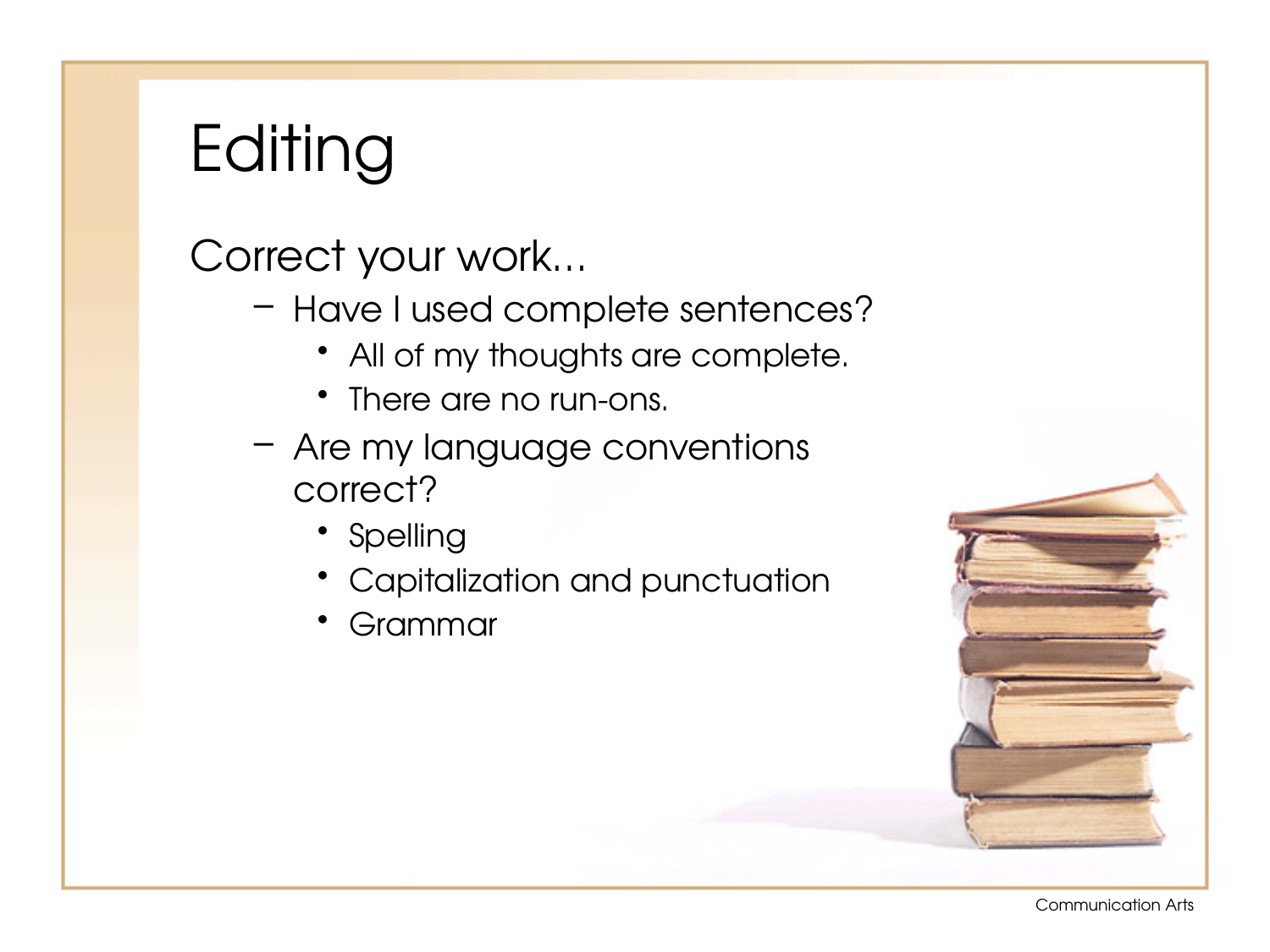

# Editing
Correct your work…
Have I used complete sentences?
All of my thoughts are complete.
There are no run-ons.
Are my language conventions correct?
Spelling
Capitalization and punctuation
Grammar